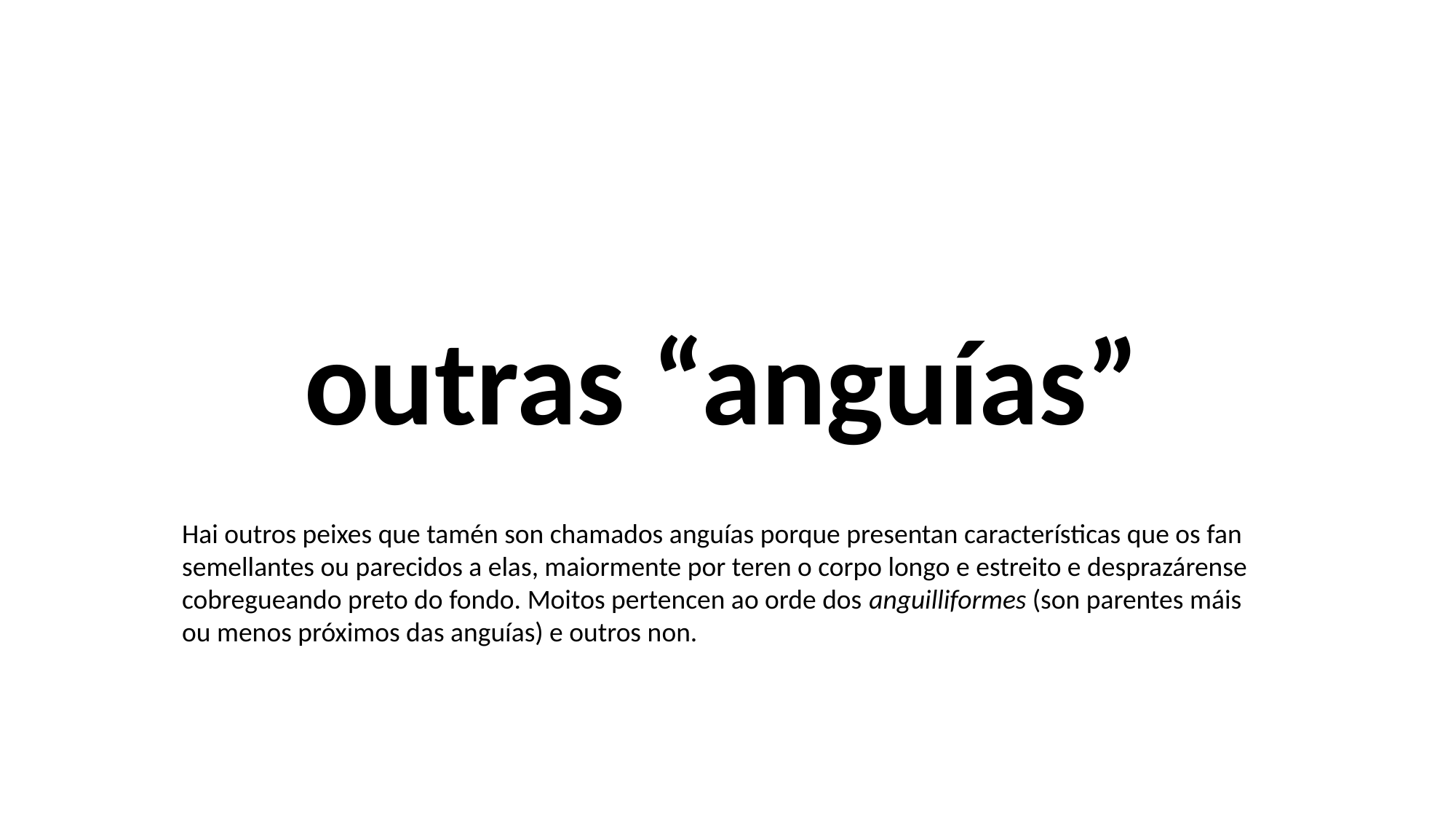

outras “anguías”
Hai outros peixes que tamén son chamados anguías porque presentan características que os fan semellantes ou parecidos a elas, maiormente por teren o corpo longo e estreito e desprazárense cobregueando preto do fondo. Moitos pertencen ao orde dos anguilliformes (son parentes máis ou menos próximos das anguías) e outros non.